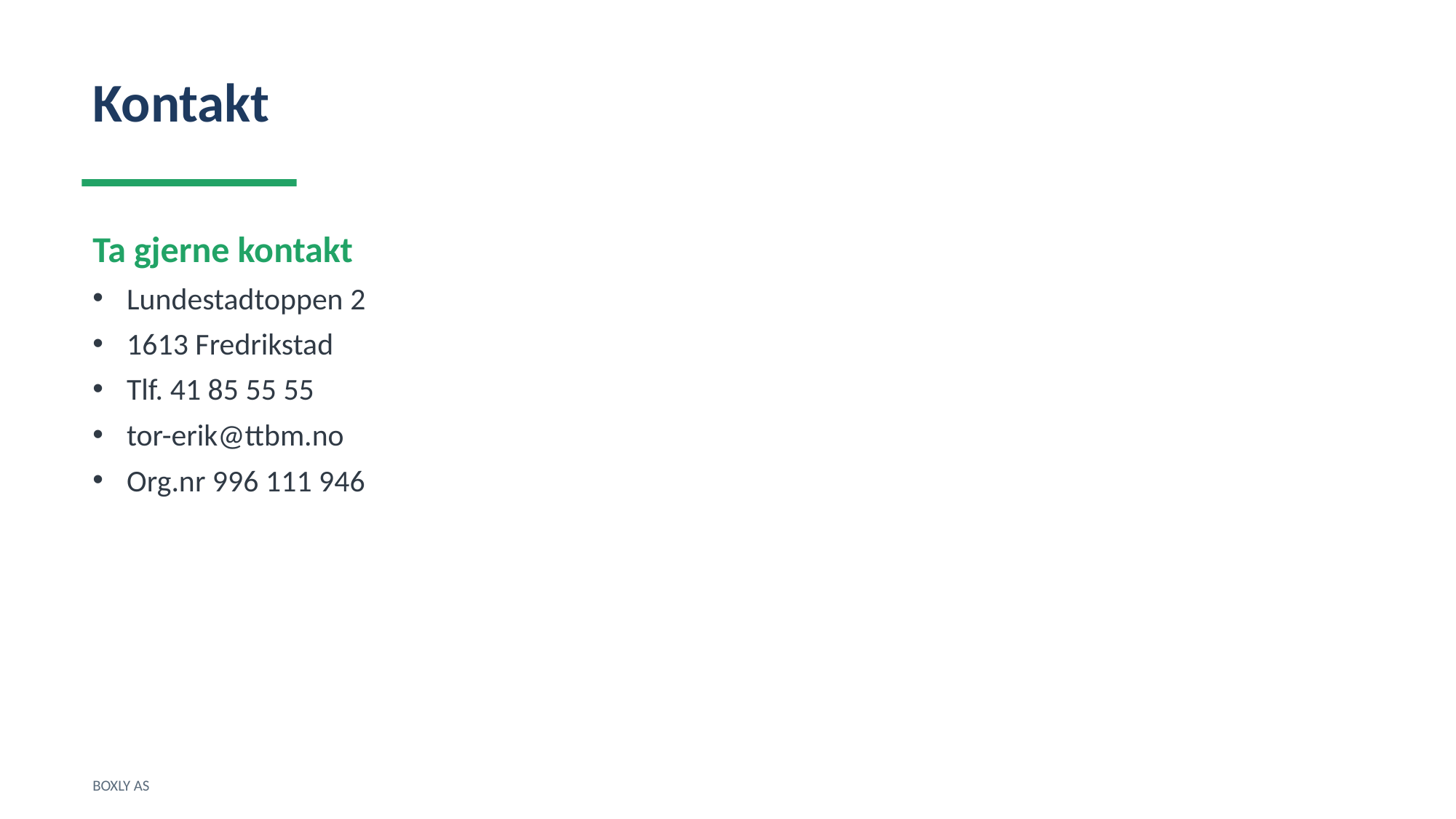

Kontakt

Ta gjerne kontakt
Lundestadtoppen 2
1613 Fredrikstad
Tlf. 41 85 55 55
tor-erik@ttbm.no
Org.nr 996 111 946
BOXLY AS